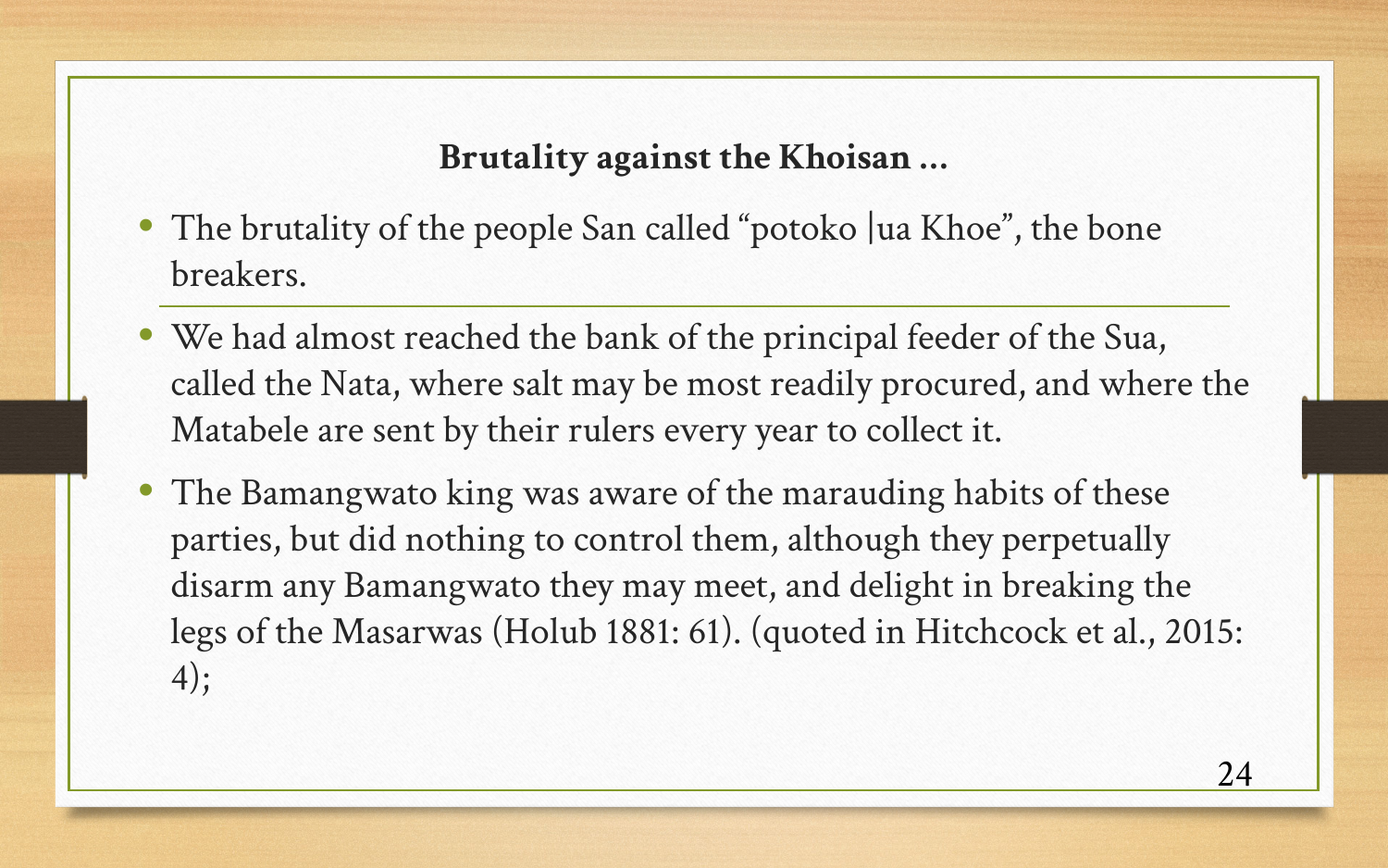

# Brutality against the Khoisan …
The brutality of the people San called “potoko |ua Khoe”, the bone breakers.
We had almost reached the bank of the principal feeder of the Sua, called the Nata, where salt may be most readily procured, and where the Matabele are sent by their rulers every year to collect it.
The Bamangwato king was aware of the marauding habits of these parties, but did nothing to control them, although they perpetually disarm any Bamangwato they may meet, and delight in breaking the legs of the Masarwas (Holub 1881: 61). (quoted in Hitchcock et al., 2015: 4);

24